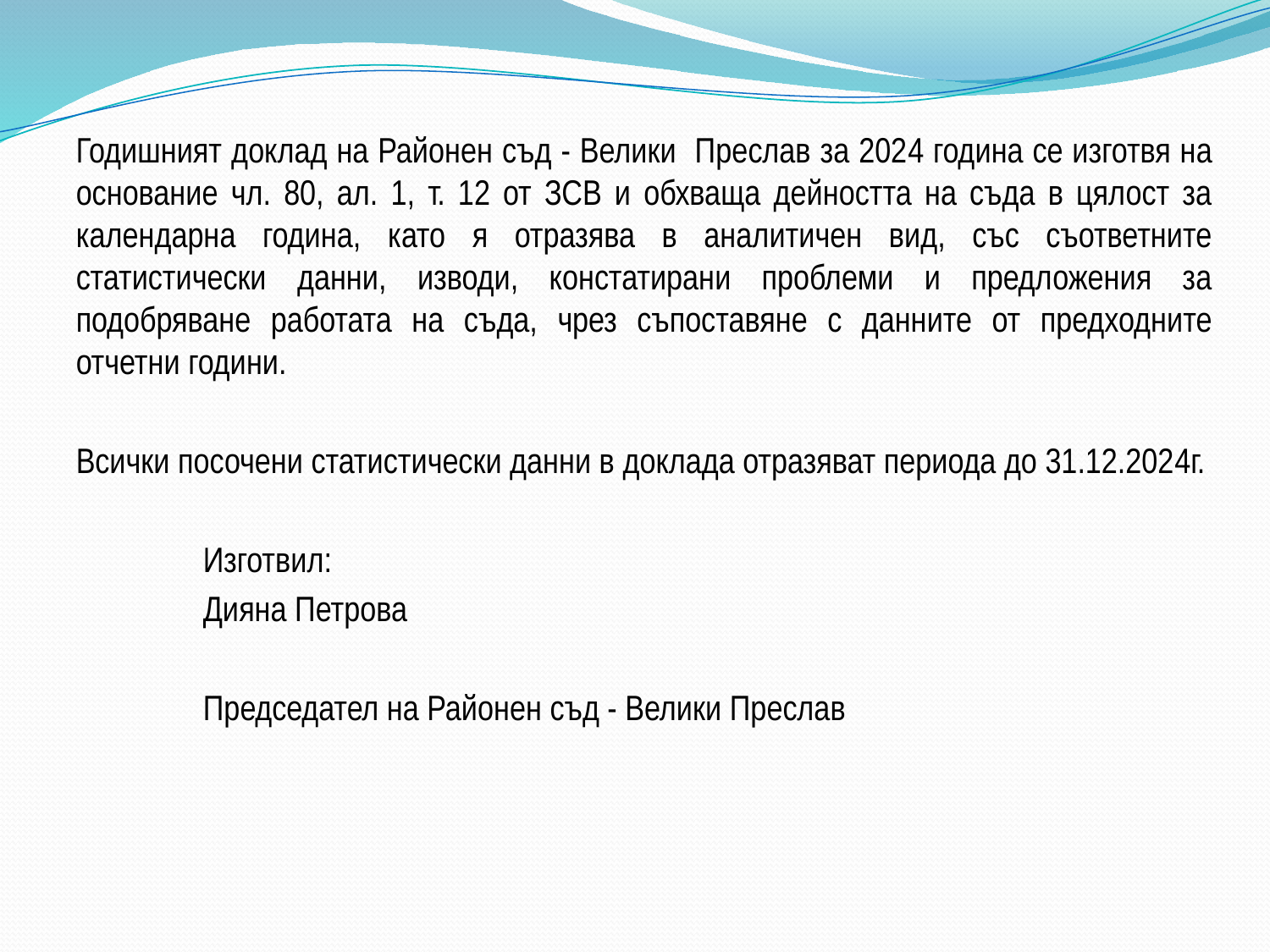

Годишният доклад на Районен съд - Велики  Преслав за 2024 година се изготвя на основание чл. 80, ал. 1, т. 12 от ЗСВ и обхваща дейността на съда в цялост за календарна година, като я отразява в аналитичен вид, със съответните статистически данни, изводи, констатирани проблеми и предложения за подобряване работата на съда, чрез съпоставяне с данните от предходните отчетни години.

Всички посочени статистически данни в доклада отразяват периода до 31.12.2024г.

	Изготвил:
	Дияна Петрова

	Председател на Районен съд - Велики Преслав